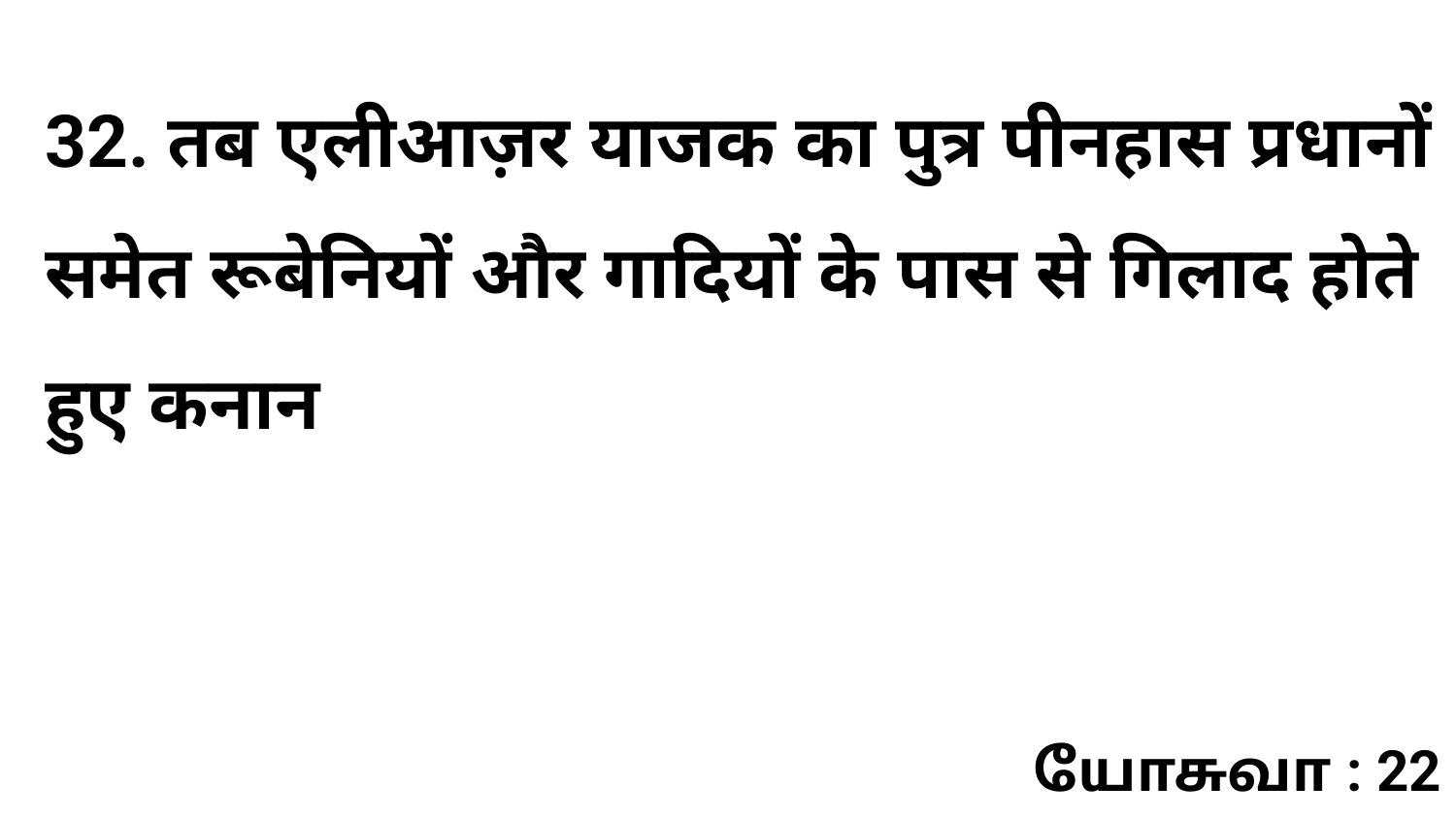

32. तब एलीआज़र याजक का पुत्र पीनहास प्रधानों समेत रूबेनियों और गादियों के पास से गिलाद होते हुए कनान
யோசுவா : 22